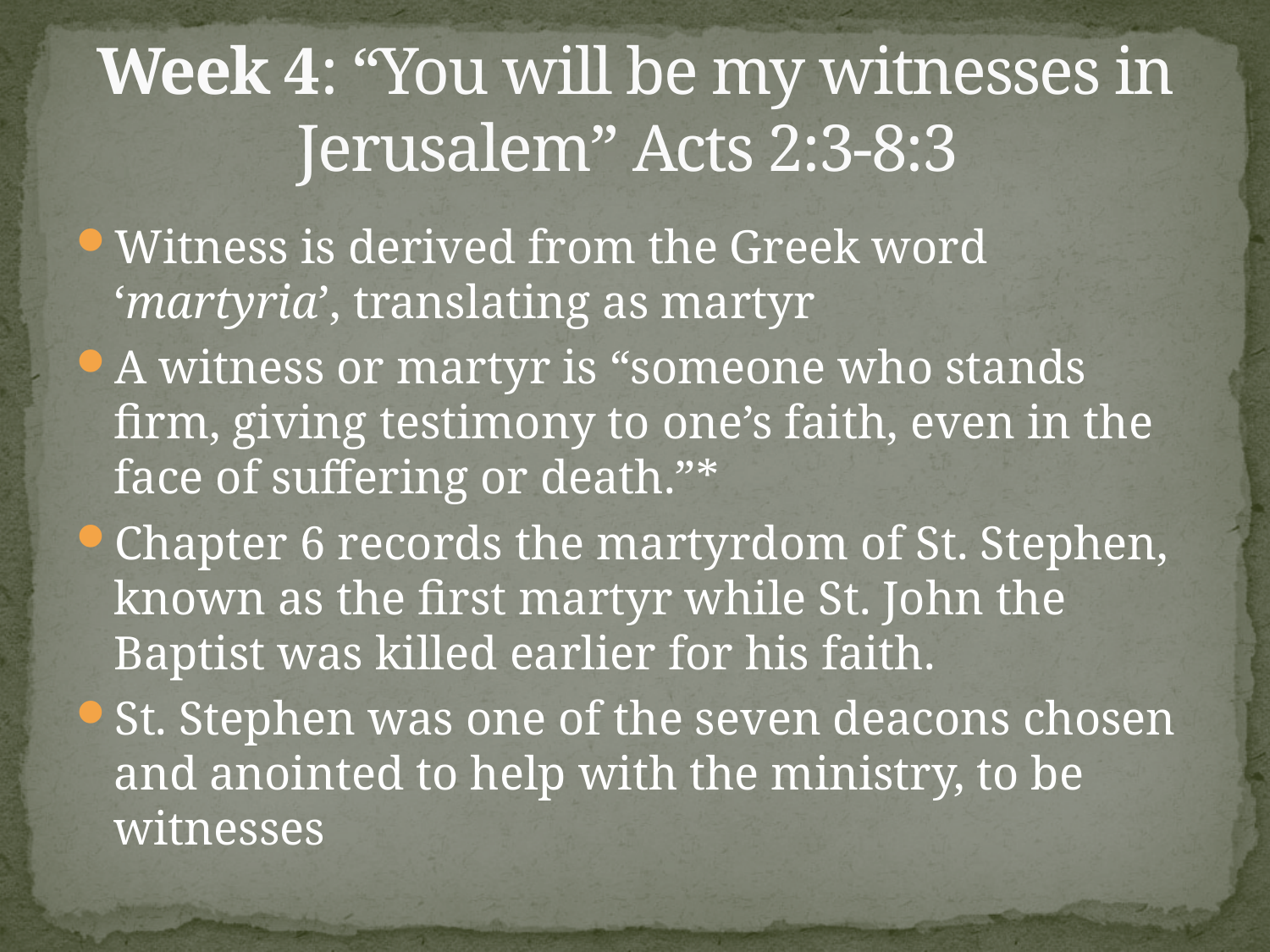

# Week 4: “You will be my witnesses in Jerusalem” Acts 2:3-8:3
Witness is derived from the Greek word ‘martyria’, translating as martyr
A witness or martyr is “someone who stands firm, giving testimony to one’s faith, even in the face of suffering or death.”*
Chapter 6 records the martyrdom of St. Stephen, known as the first martyr while St. John the Baptist was killed earlier for his faith.
St. Stephen was one of the seven deacons chosen and anointed to help with the ministry, to be witnesses